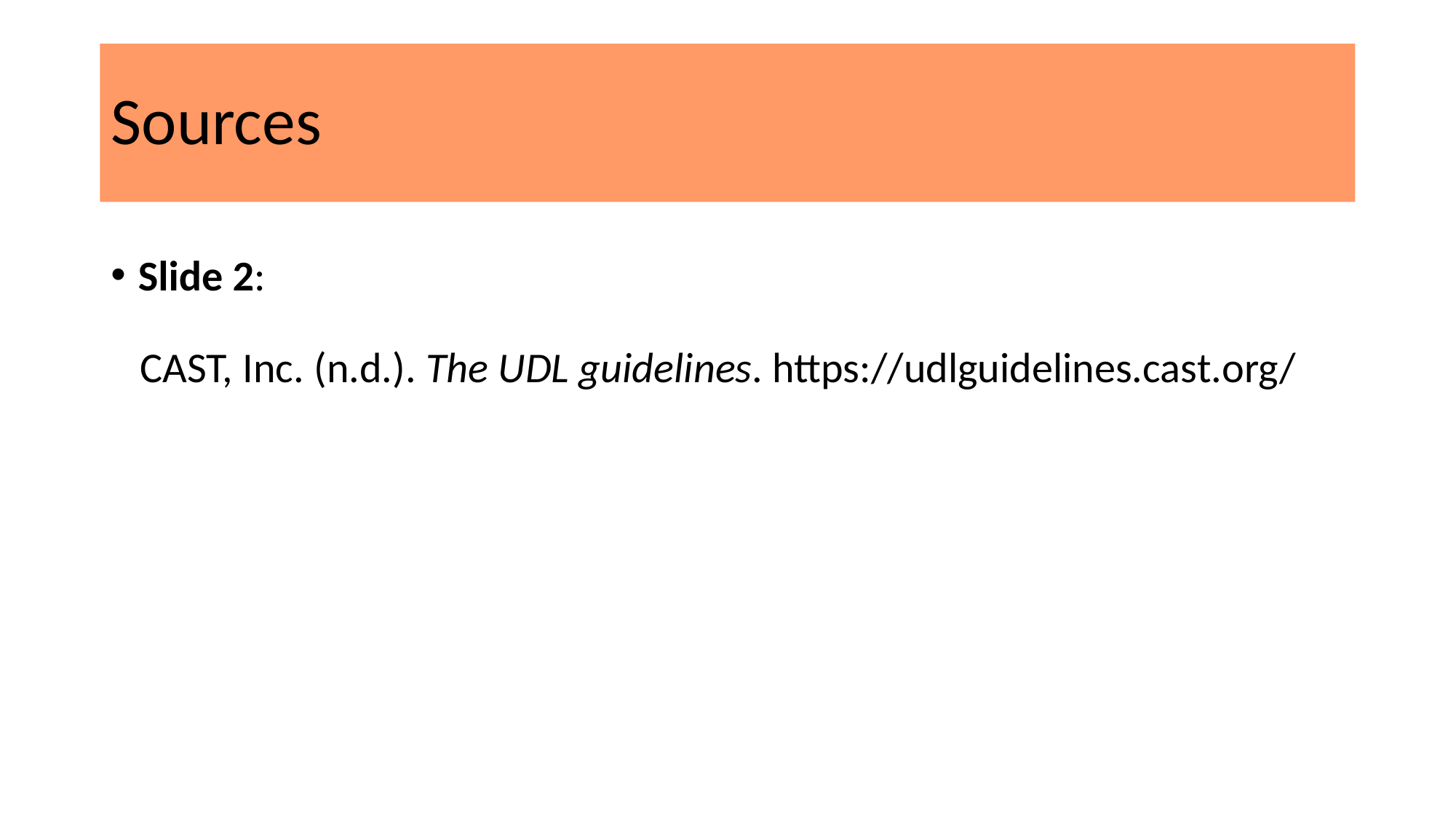

# Sources
Slide 2:
   CAST, Inc. (n.d.). The UDL guidelines. https://udlguidelines.cast.org/